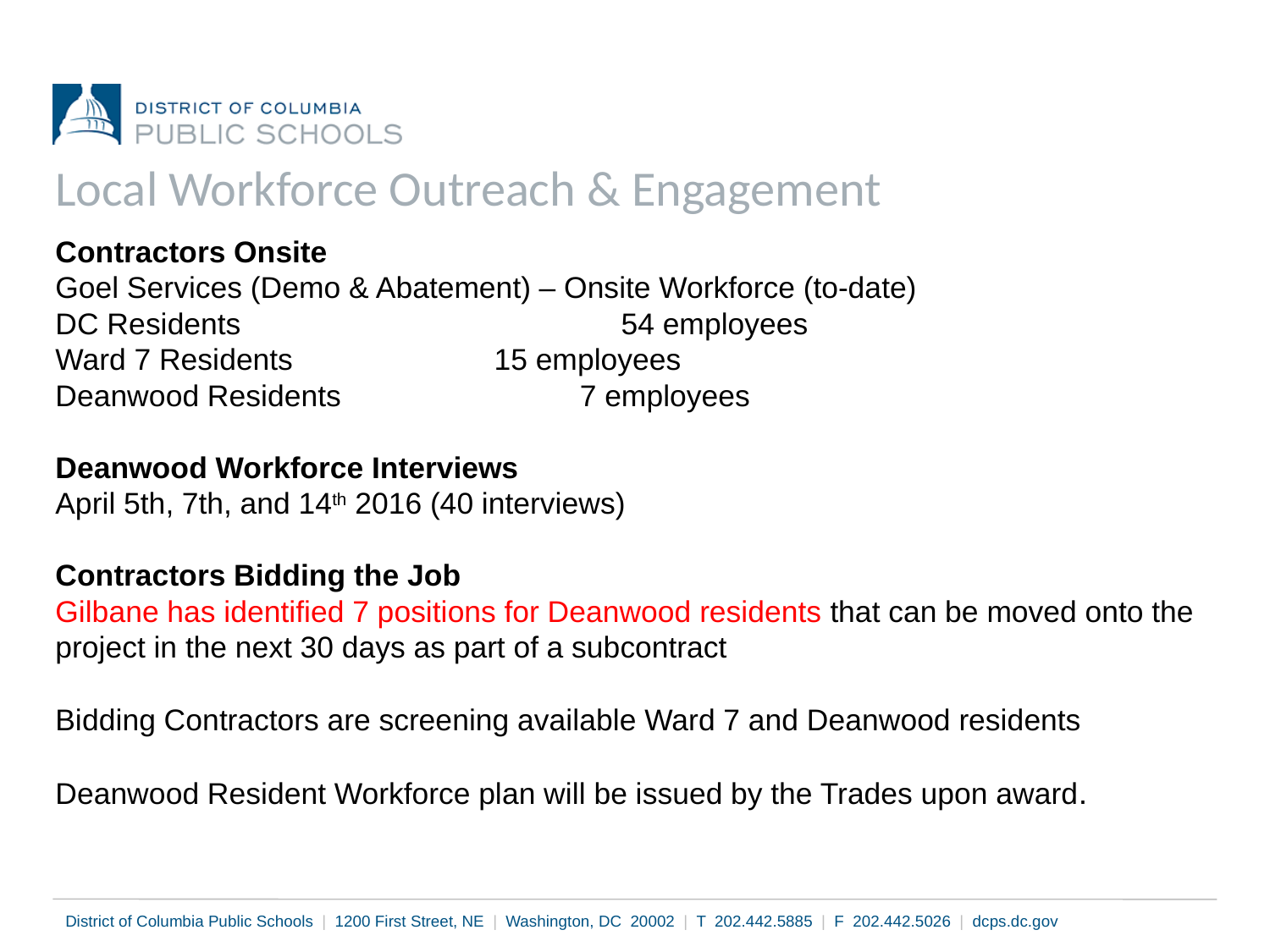

Local Workforce Outreach & Engagement
Contractors Onsite
Goel Services (Demo & Abatement) – Onsite Workforce (to-date)
DC Residents			       54 employees
Ward 7 Residents		       15 employees
Deanwood Residents		  7 employees

Deanwood Workforce Interviews
April 5th, 7th, and 14th 2016 (40 interviews)

Contractors Bidding the Job
Gilbane has identified 7 positions for Deanwood residents that can be moved onto the project in the next 30 days as part of a subcontract

Bidding Contractors are screening available Ward 7 and Deanwood residents

Deanwood Resident Workforce plan will be issued by the Trades upon award.